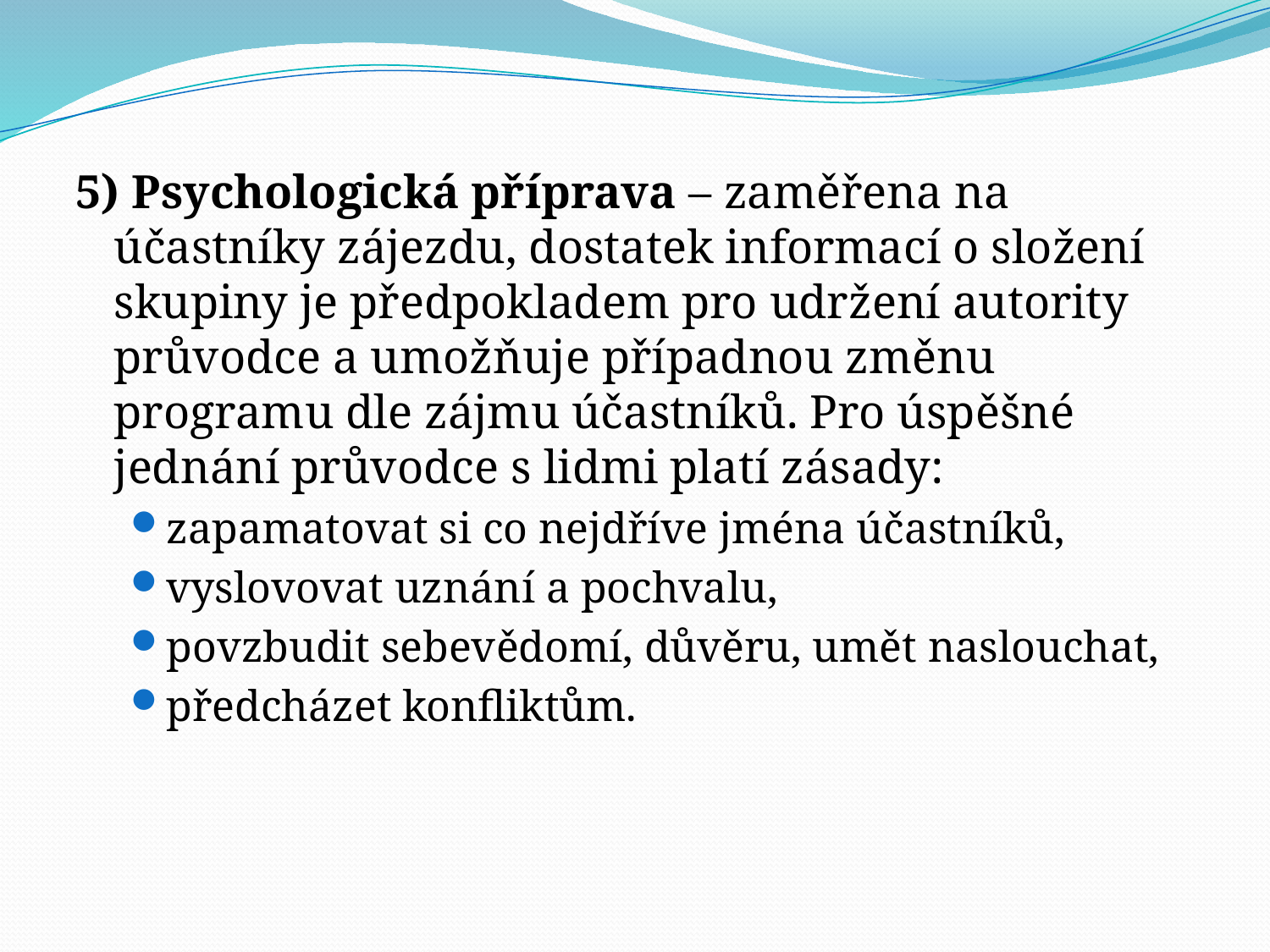

5) Psychologická příprava – zaměřena na účastníky zájezdu, dostatek informací o složení skupiny je předpokladem pro udržení autority průvodce a umožňuje případnou změnu programu dle zájmu účastníků. Pro úspěšné jednání průvodce s lidmi platí zásady:
zapamatovat si co nejdříve jména účastníků,
vyslovovat uznání a pochvalu,
povzbudit sebevědomí, důvěru, umět naslouchat,
předcházet konfliktům.